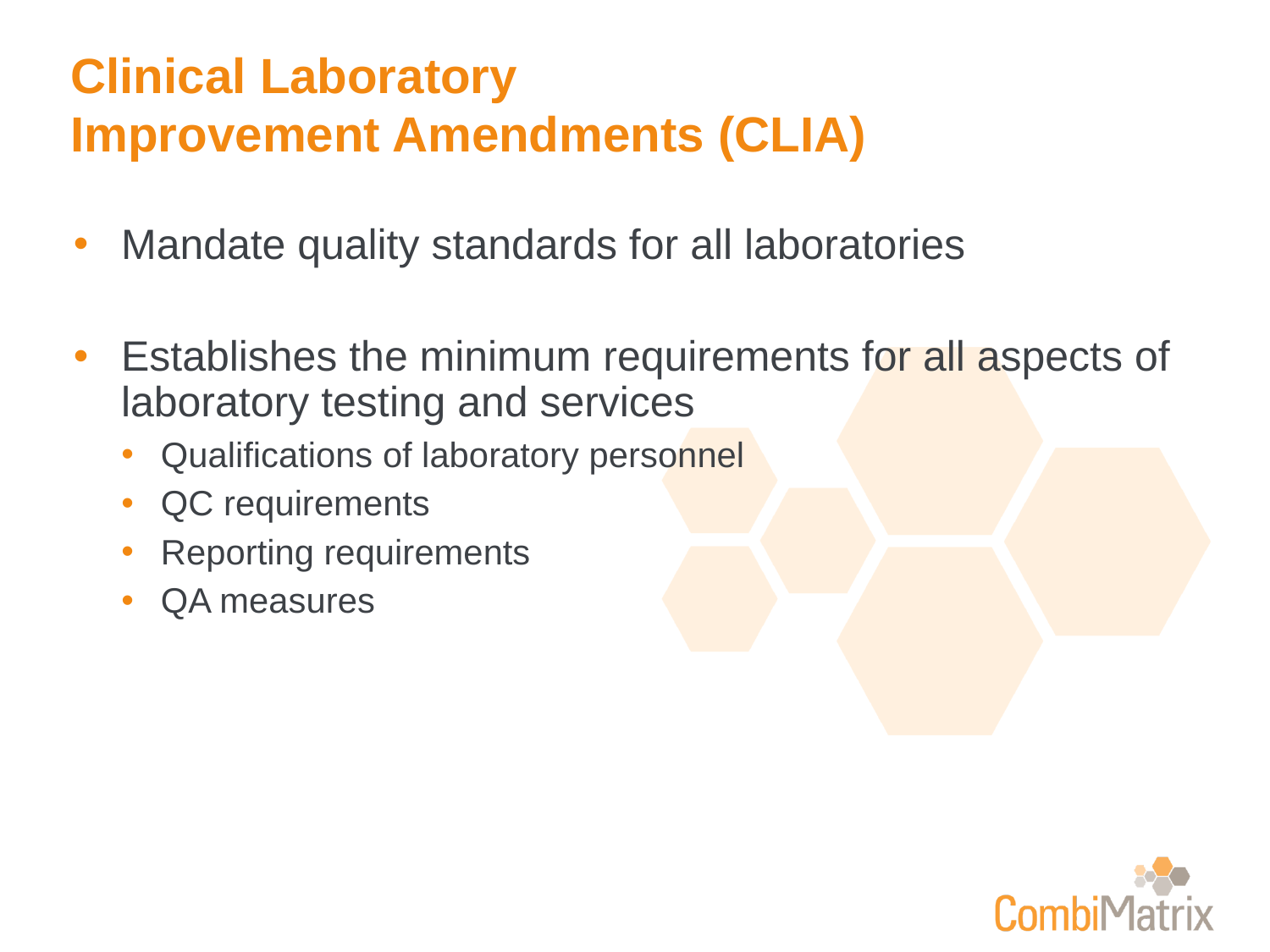

# Clinical Laboratory Improvement Amendments (CLIA)

Mandate quality standards for all laboratories

Establishes the minimum requirements for all aspects of laboratory testing and services
Qualifications of laboratory personnel
QC requirements
Reporting requirements
QA measures